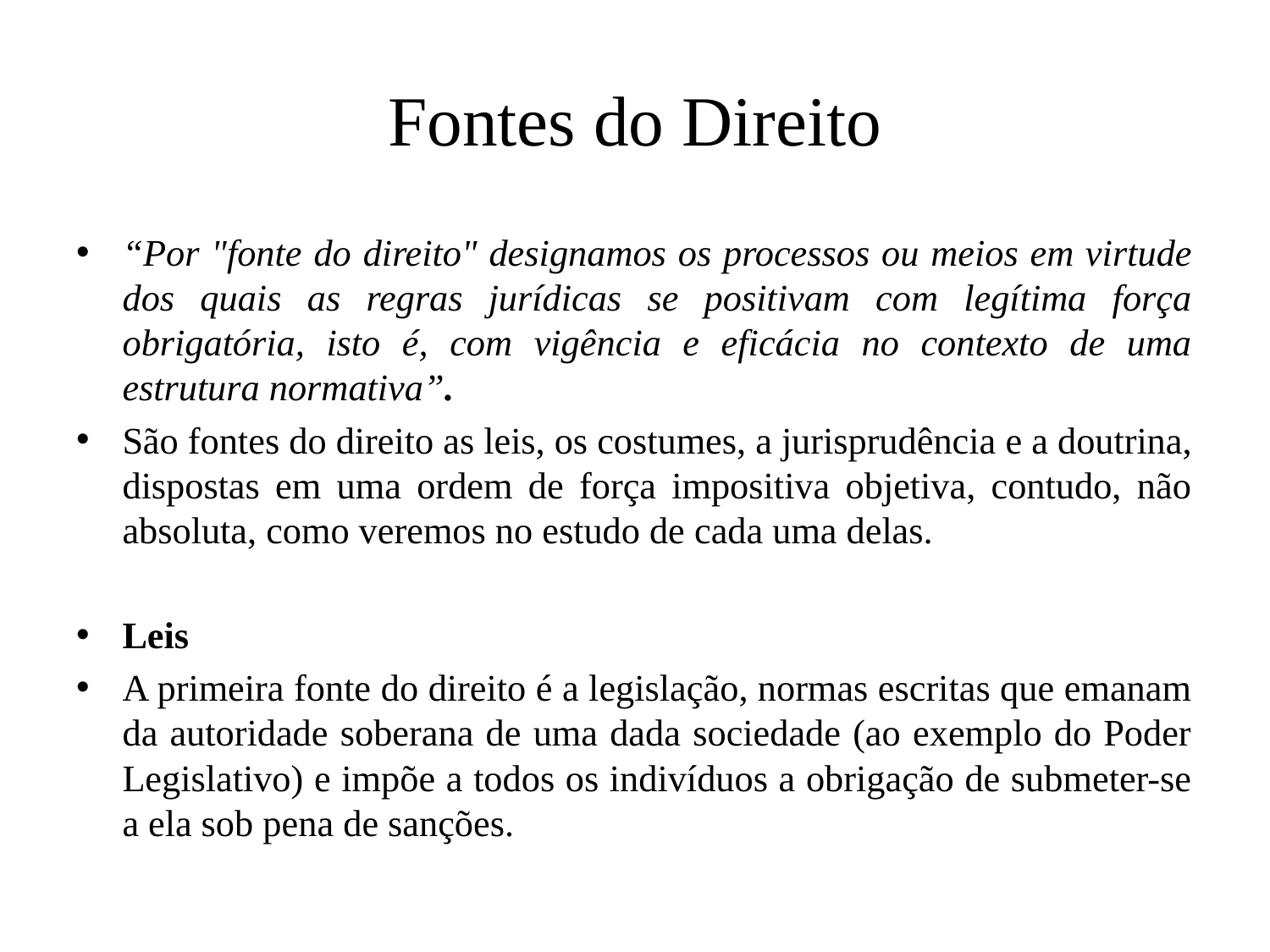

# Fontes do Direito
“Por "fonte do direito" designamos os processos ou meios em virtude dos quais as regras jurídicas se positivam com legítima força obrigatória, isto é, com vigência e eficácia no contexto de uma estrutura normativa”.
São fontes do direito as leis, os costumes, a jurisprudência e a doutrina, dispostas em uma ordem de força impositiva objetiva, contudo, não absoluta, como veremos no estudo de cada uma delas.

Leis
A primeira fonte do direito é a legislação, normas escritas que emanam da autoridade soberana de uma dada sociedade (ao exemplo do Poder Legislativo) e impõe a todos os indivíduos a obrigação de submeter-se a ela sob pena de sanções.